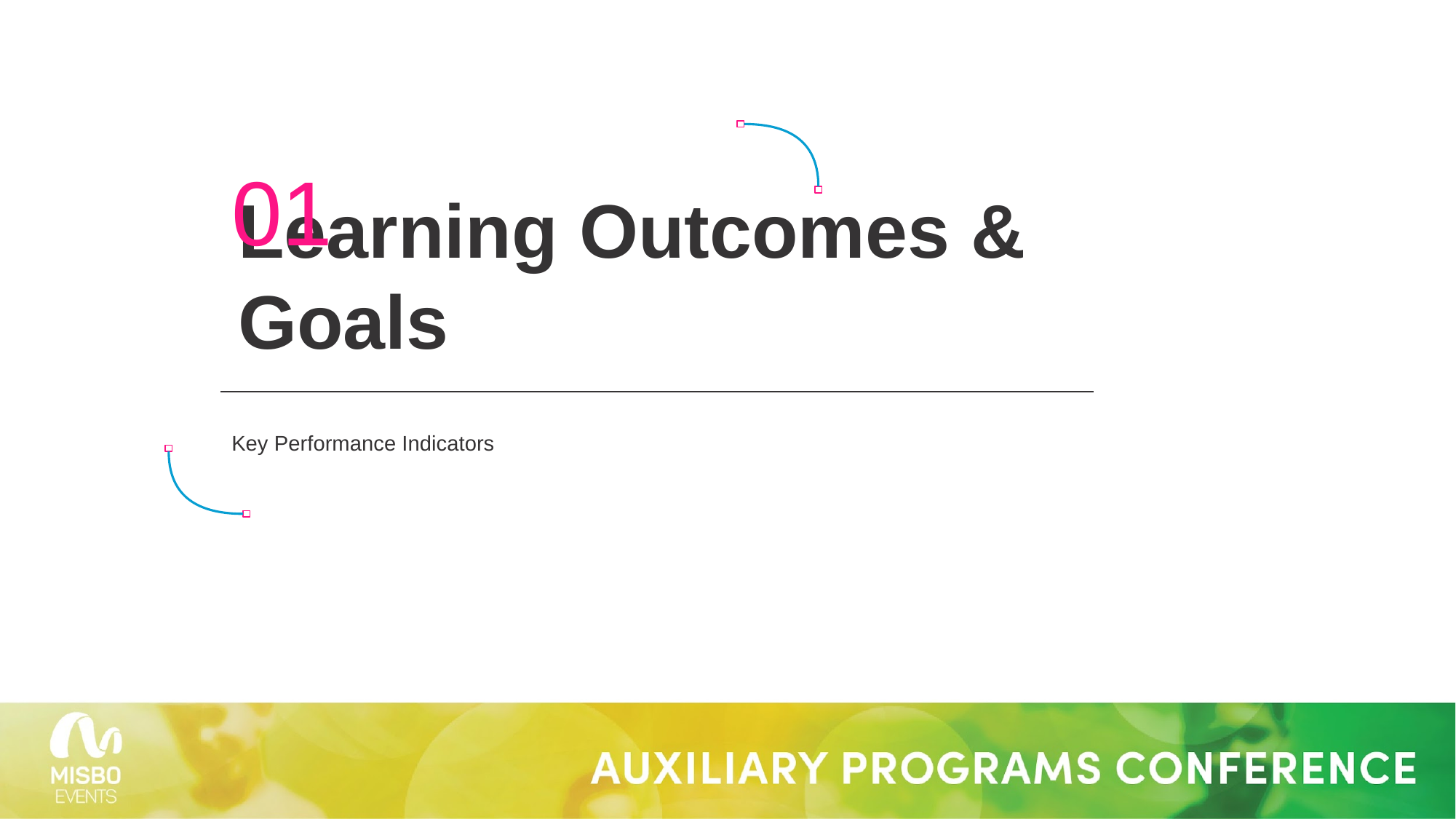

01
Learning Outcomes & Goals
Key Performance Indicators